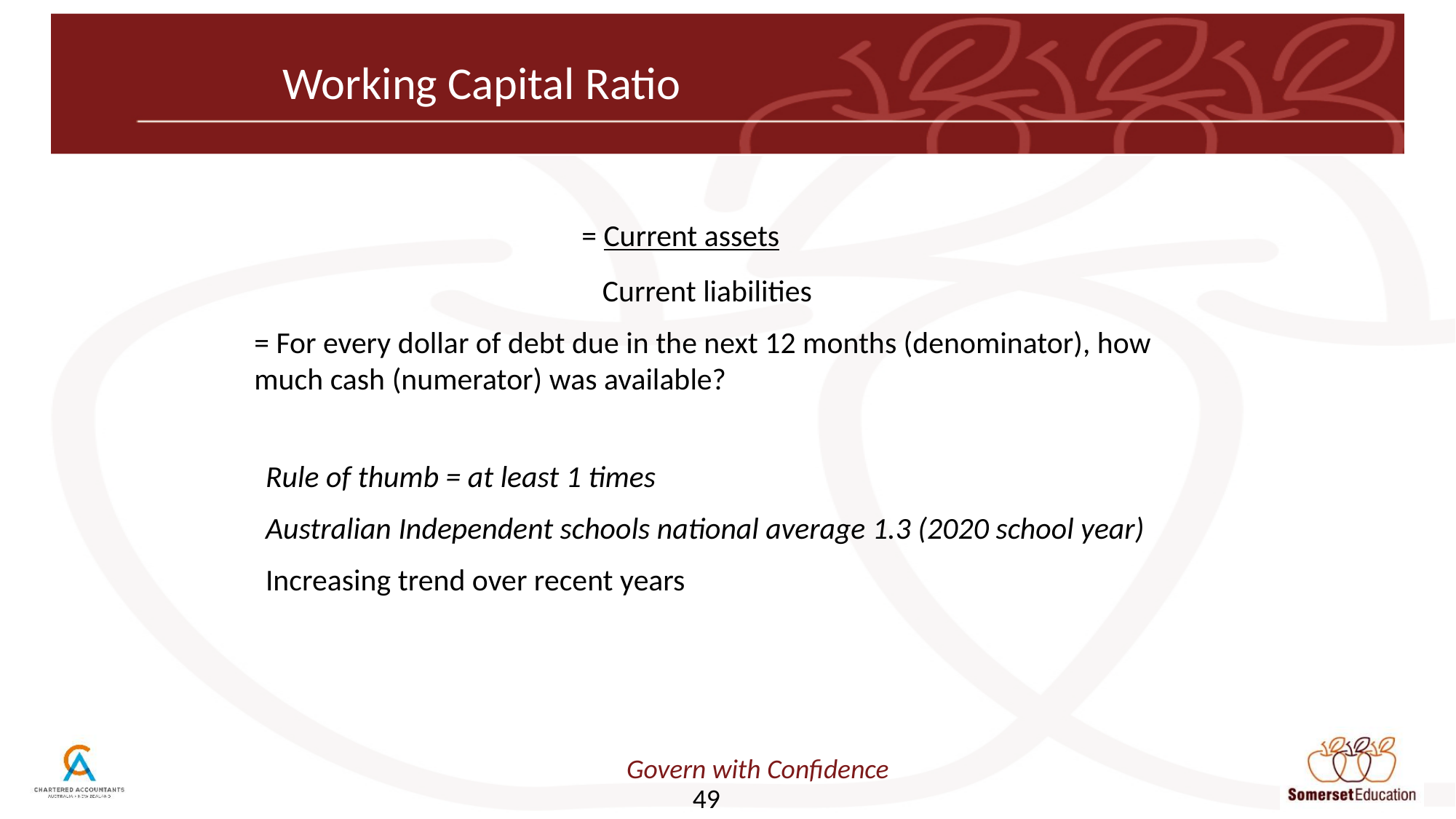

# Working Capital Ratio
			= Current assets
                                	   Current liabilities
= For every dollar of debt due in the next 12 months (denominator), how much cash (numerator) was available?
Rule of thumb = at least 1 times
Australian Independent schools national average 1.3 (2020 school year)
Increasing trend over recent years
49